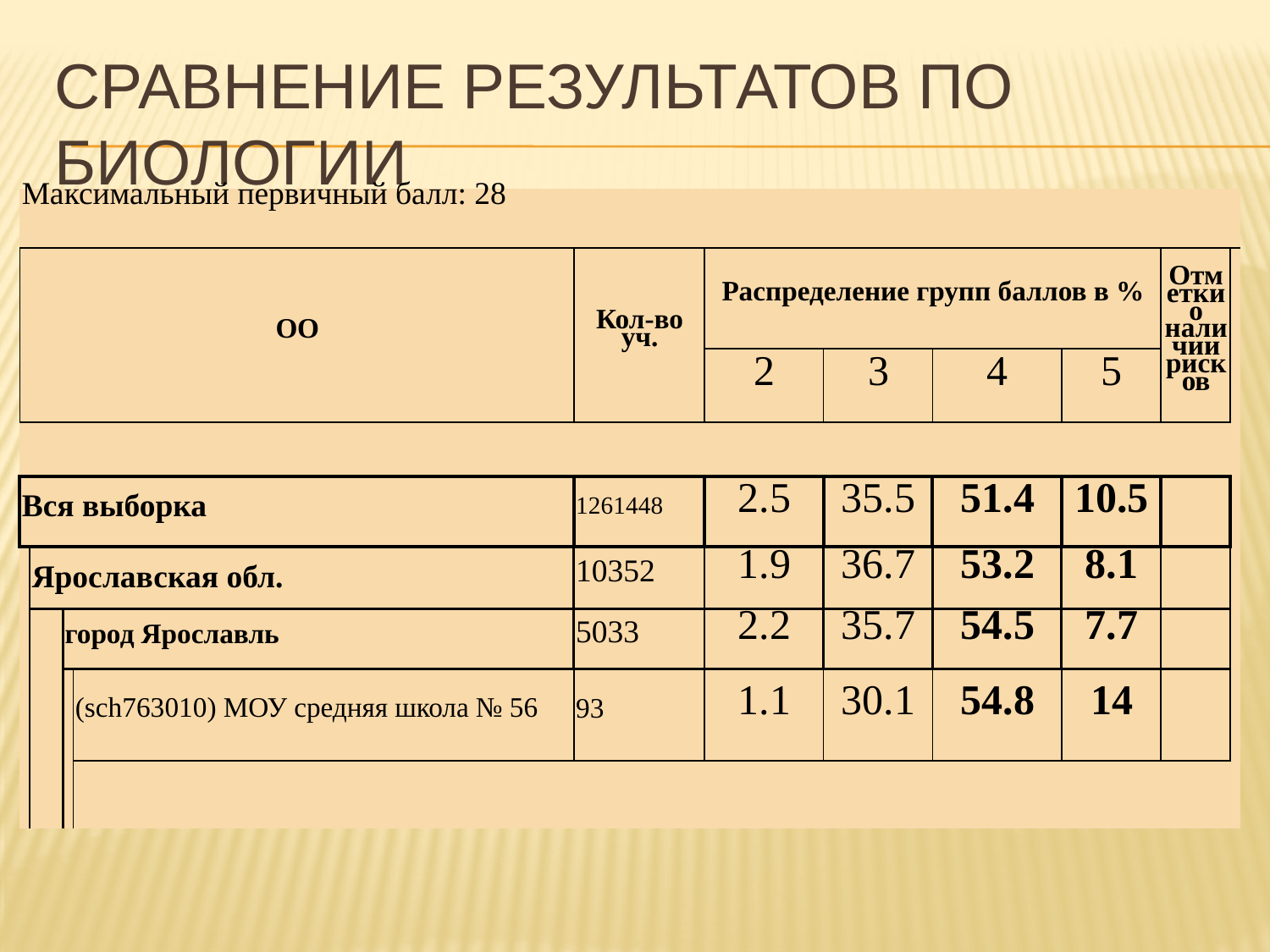

# Сравнение результатов по Биологии
| Максимальный первичный балл: 28 |  |  |  |  |  |  |  |  |  |  |
| --- | --- | --- | --- | --- | --- | --- | --- | --- | --- | --- |
| ОО |  |  |  | Кол-во уч. | Распределение групп баллов в % |  |  |  | Отметки о наличии рисков |  |
|  |  |  |  |  | 2 | 3 | 4 | 5 |  |  |
|  |  |  |  |  |  |  |  |  |  |  |
| Вся выборка |  |  |  | 1261448 | 2.5 | 35.5 | 51.4 | 10.5 |  |  |
|  | Ярославская обл. |  |  | 10352 | 1.9 | 36.7 | 53.2 | 8.1 |  |  |
|  |  | город Ярославль |  | 5033 | 2.2 | 35.7 | 54.5 | 7.7 |  |  |
|  |  |  | (sch763010) МОУ средняя школа № 56 | 93 | 1.1 | 30.1 | 54.8 | 14 |  |  |
|  |  |  |  |  |  |  |  |  |  |  |